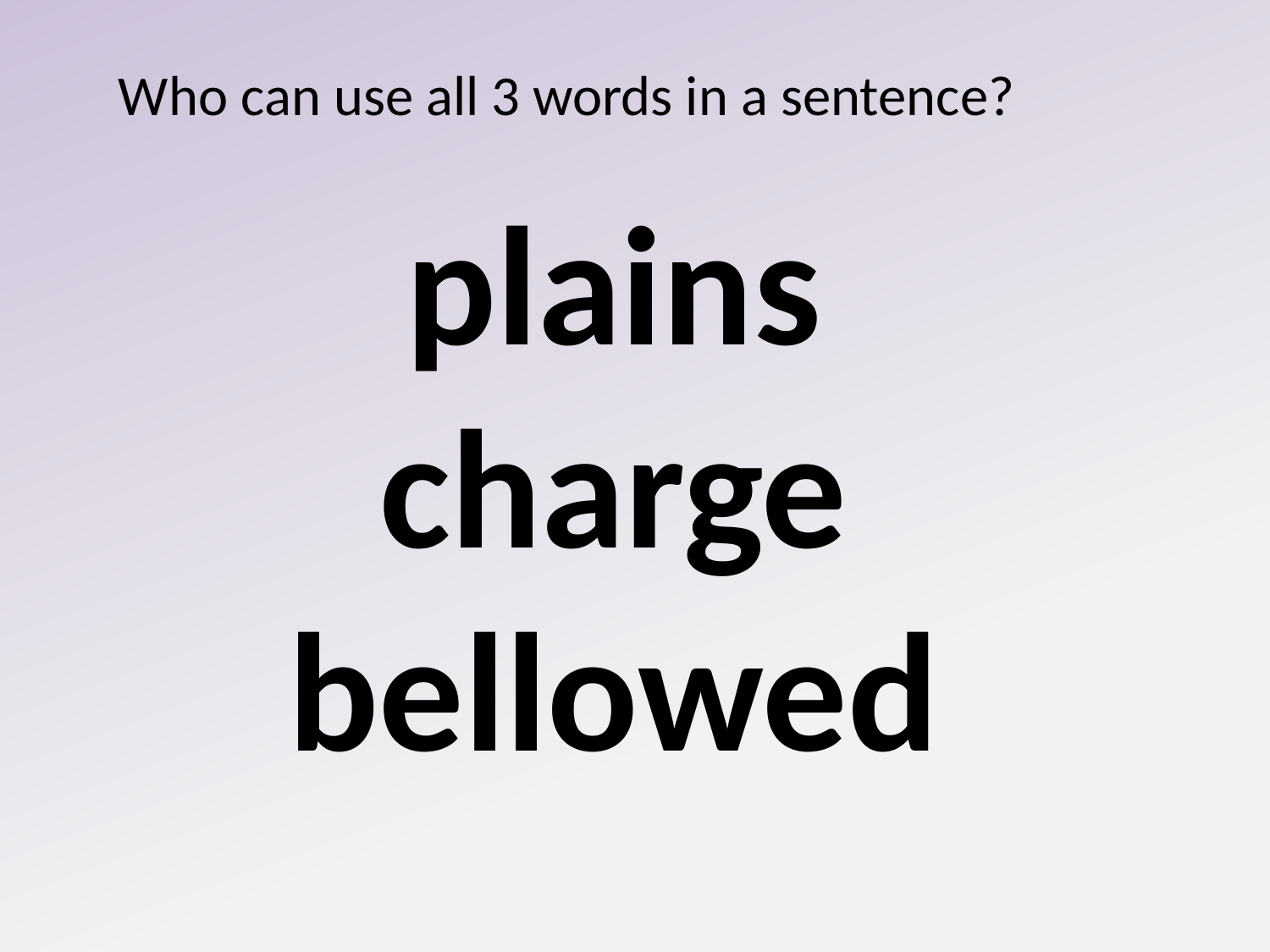

Who can use all 3 words in a sentence?
plains
charge
bellowed